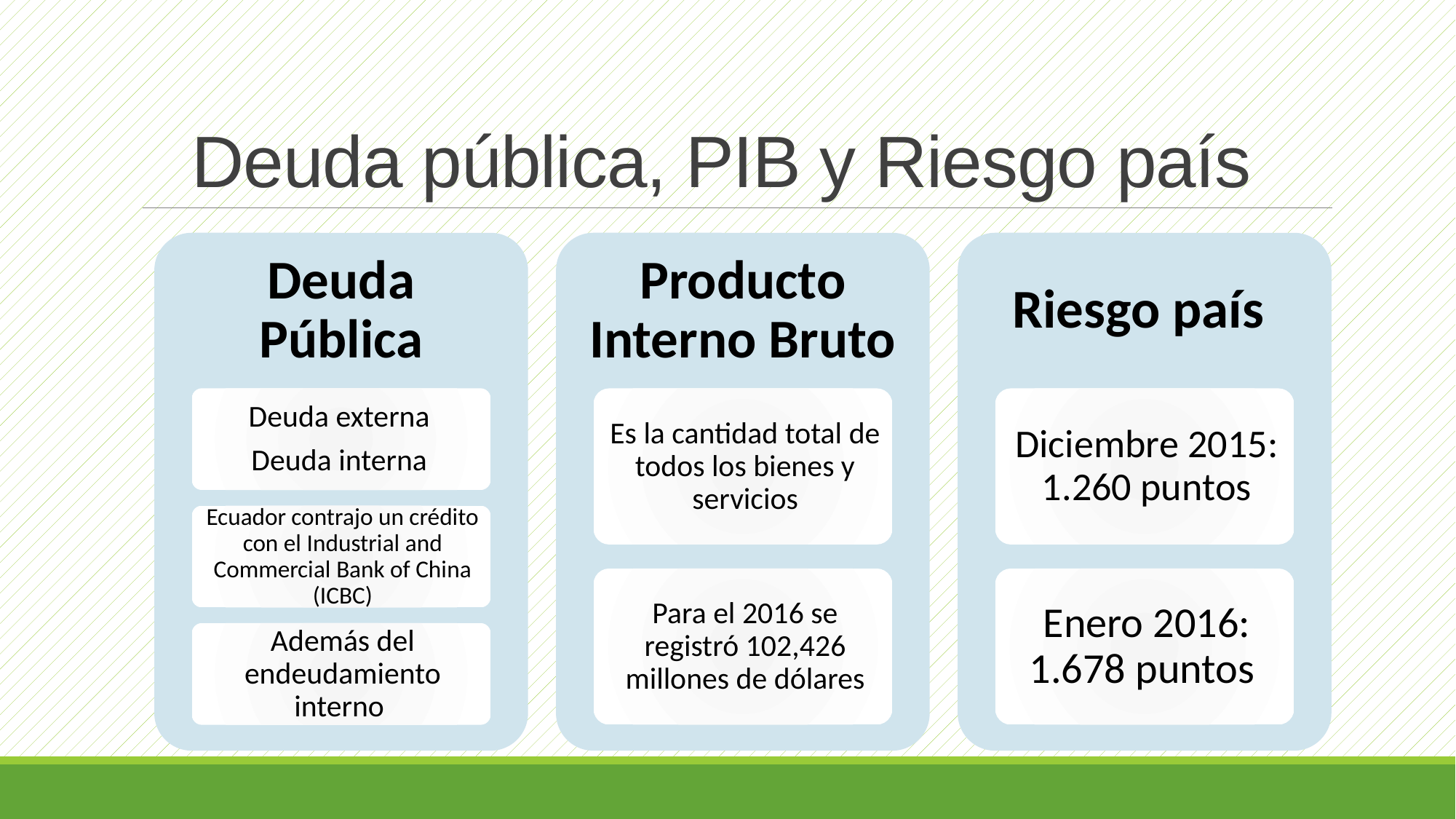

# Deuda pública, PIB y Riesgo país
Deuda Pública
Deuda externa
Deuda interna
Ecuador contrajo un crédito con el Industrial and Commercial Bank of China (ICBC)
Además del endeudamiento interno
Producto Interno Bruto
Es la cantidad total de todos los bienes y servicios
Para el 2016 se registró 102,426 millones de dólares
Riesgo país
Diciembre 2015: 1.260 puntos
Enero 2016: 1.678 puntos